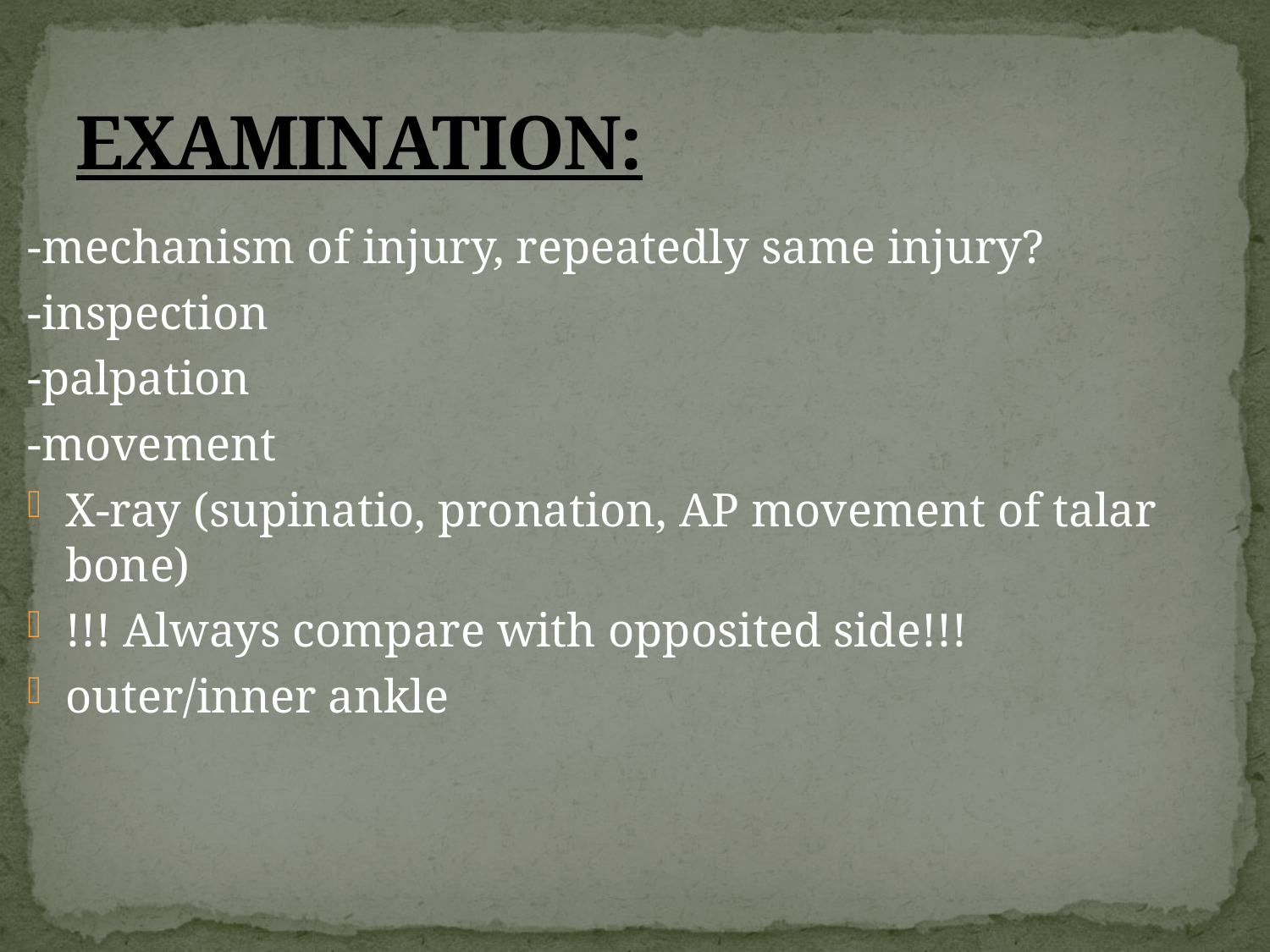

# EXAMINATION:
-mechanism of injury, repeatedly same injury?
-inspection
-palpation
-movement
X-ray (supinatio, pronation, AP movement of talar bone)
!!! Always compare with opposited side!!!
outer/inner ankle